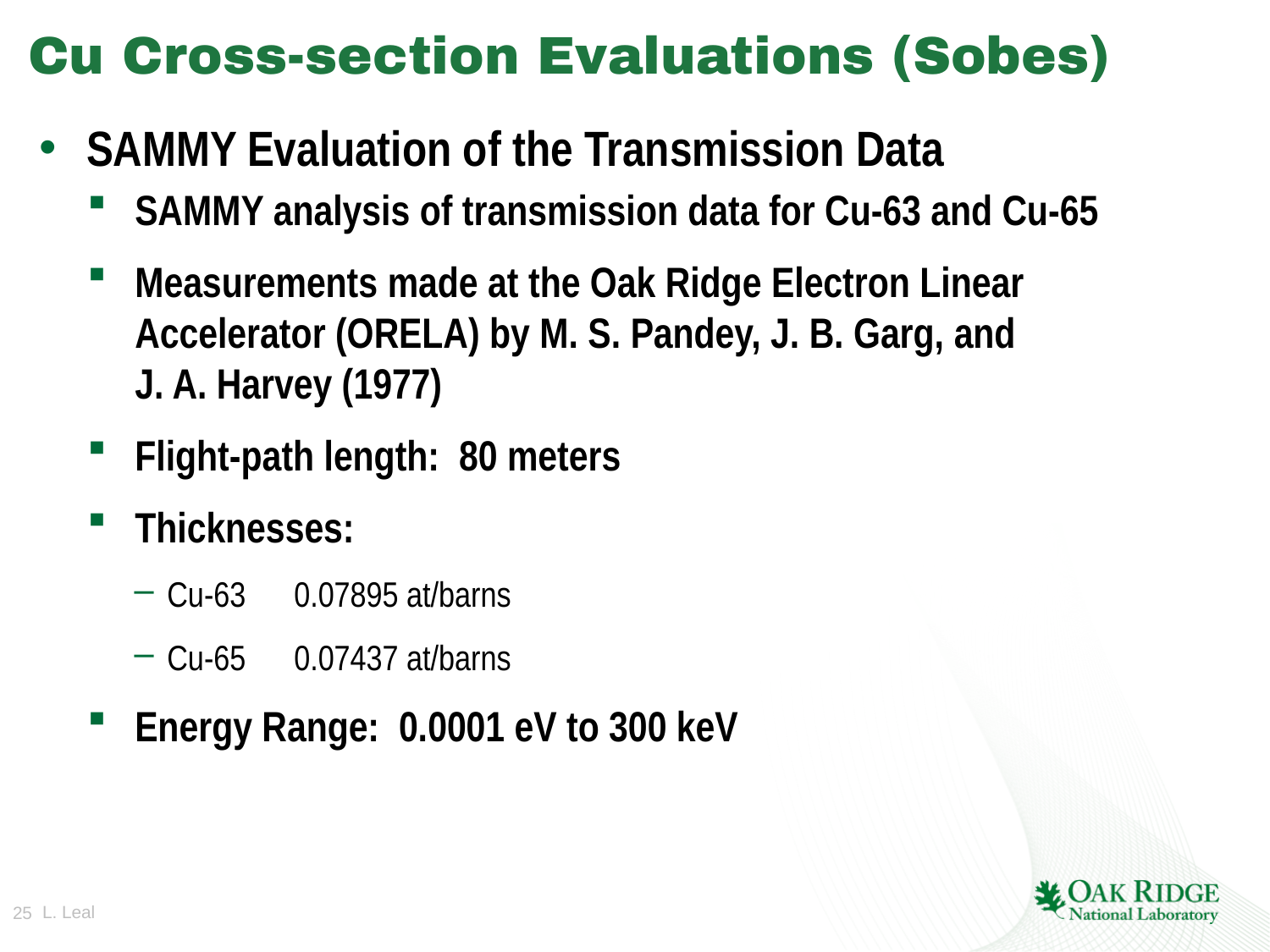

# Cu Cross-section Evaluations (Sobes)
SAMMY Evaluation of the Transmission Data
SAMMY analysis of transmission data for Cu-63 and Cu-65
Measurements made at the Oak Ridge Electron Linear Accelerator (ORELA) by M. S. Pandey, J. B. Garg, and
J. A. Harvey (1977)
Flight-path length:  80 meters
Thicknesses:
Cu-63	0.07895 at/barns
Cu-65	0.07437 at/barns
Energy Range:  0.0001 eV to 300 keV
25